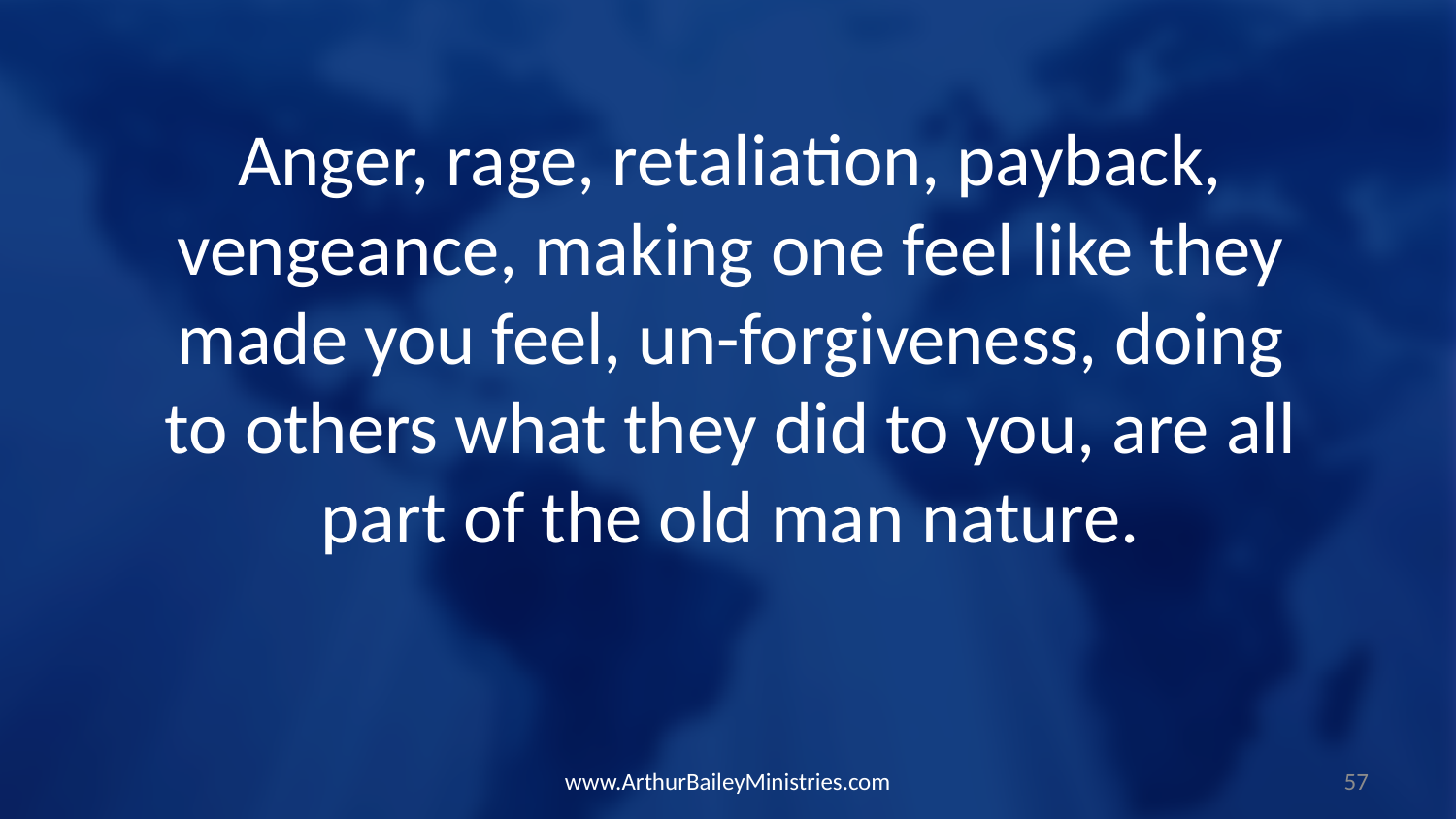

Anger, rage, retaliation, payback, vengeance, making one feel like they made you feel, un-forgiveness, doing to others what they did to you, are all part of the old man nature.

www.ArthurBaileyMinistries.com
57